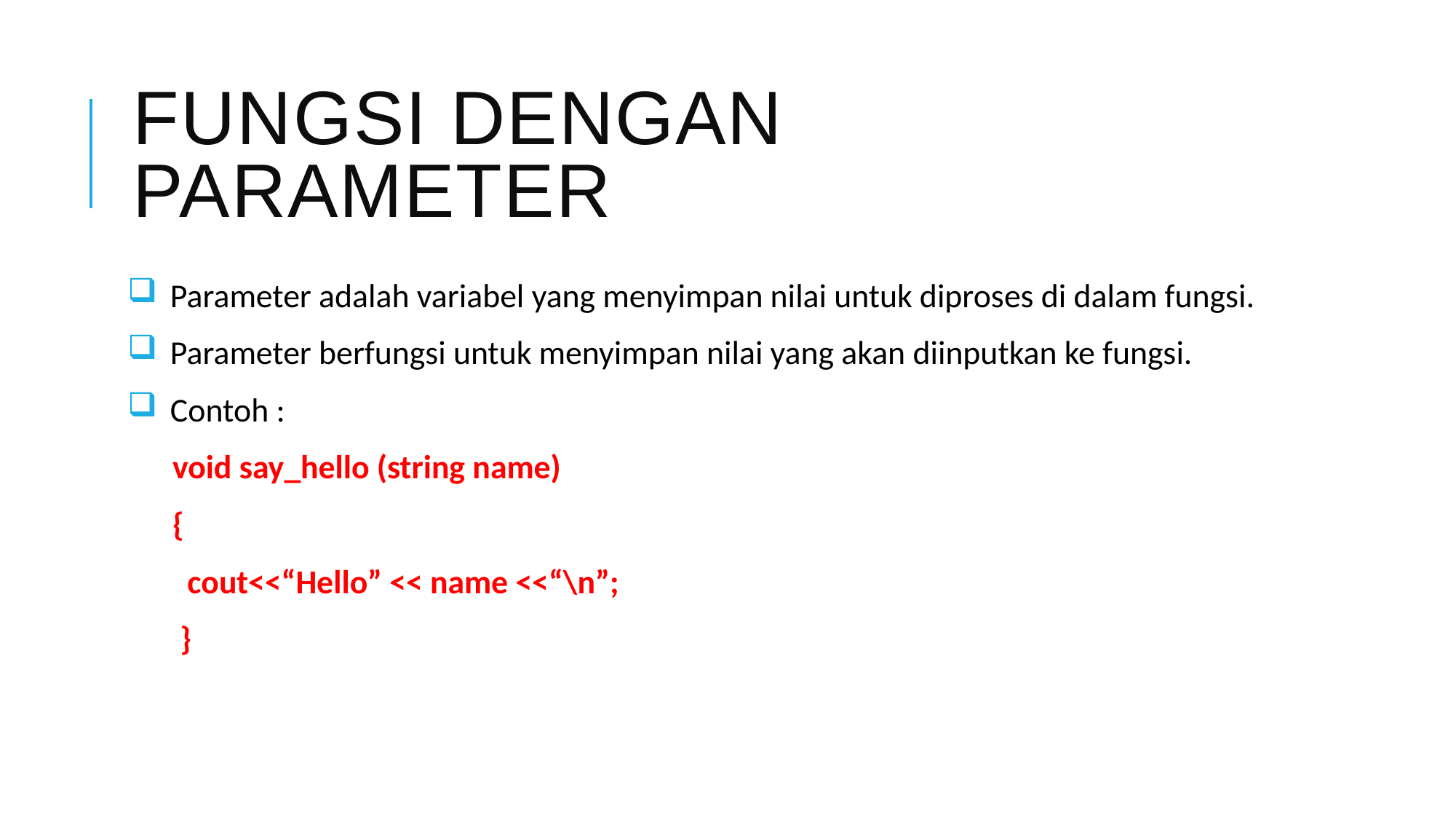

# Fungsi dengan parameter
Parameter adalah variabel yang menyimpan nilai untuk diproses di dalam fungsi.
Parameter berfungsi untuk menyimpan nilai yang akan diinputkan ke fungsi.
Contoh :
      void say_hello (string name)
      {
        cout<<“Hello” << name <<“\n”;
       }